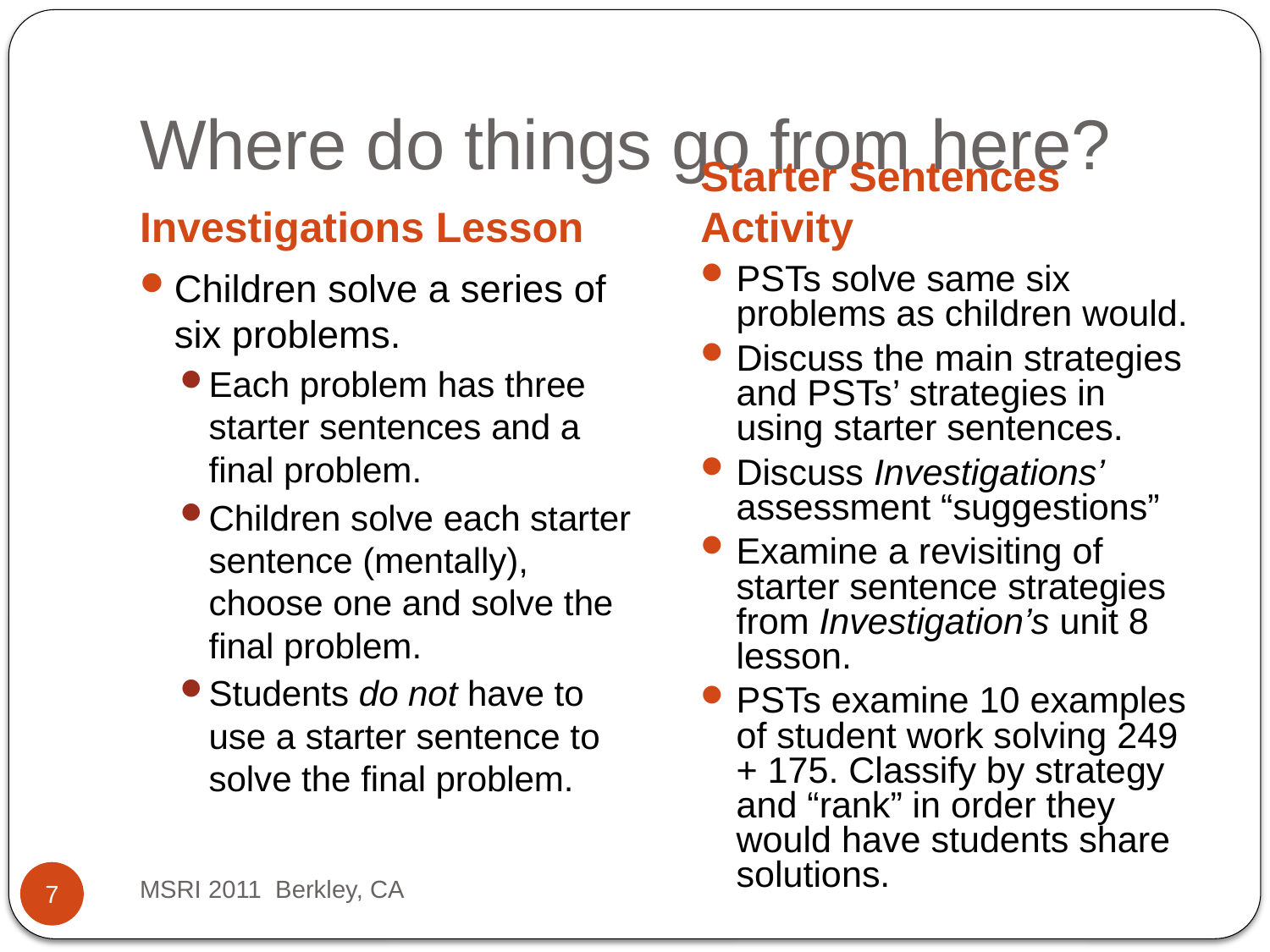

# Where do things go from here?
Investigations Lesson
Starter Sentences Activity
Children solve a series of six problems.
Each problem has three starter sentences and a final problem.
Children solve each starter sentence (mentally), choose one and solve the final problem.
Students do not have to use a starter sentence to solve the final problem.
PSTs solve same six problems as children would.
Discuss the main strategies and PSTs’ strategies in using starter sentences.
Discuss Investigations’ assessment “suggestions”
Examine a revisiting of starter sentence strategies from Investigation’s unit 8 lesson.
PSTs examine 10 examples of student work solving 249 + 175. Classify by strategy and “rank” in order they would have students share solutions.
MSRI 2011  Berkley, CA
7